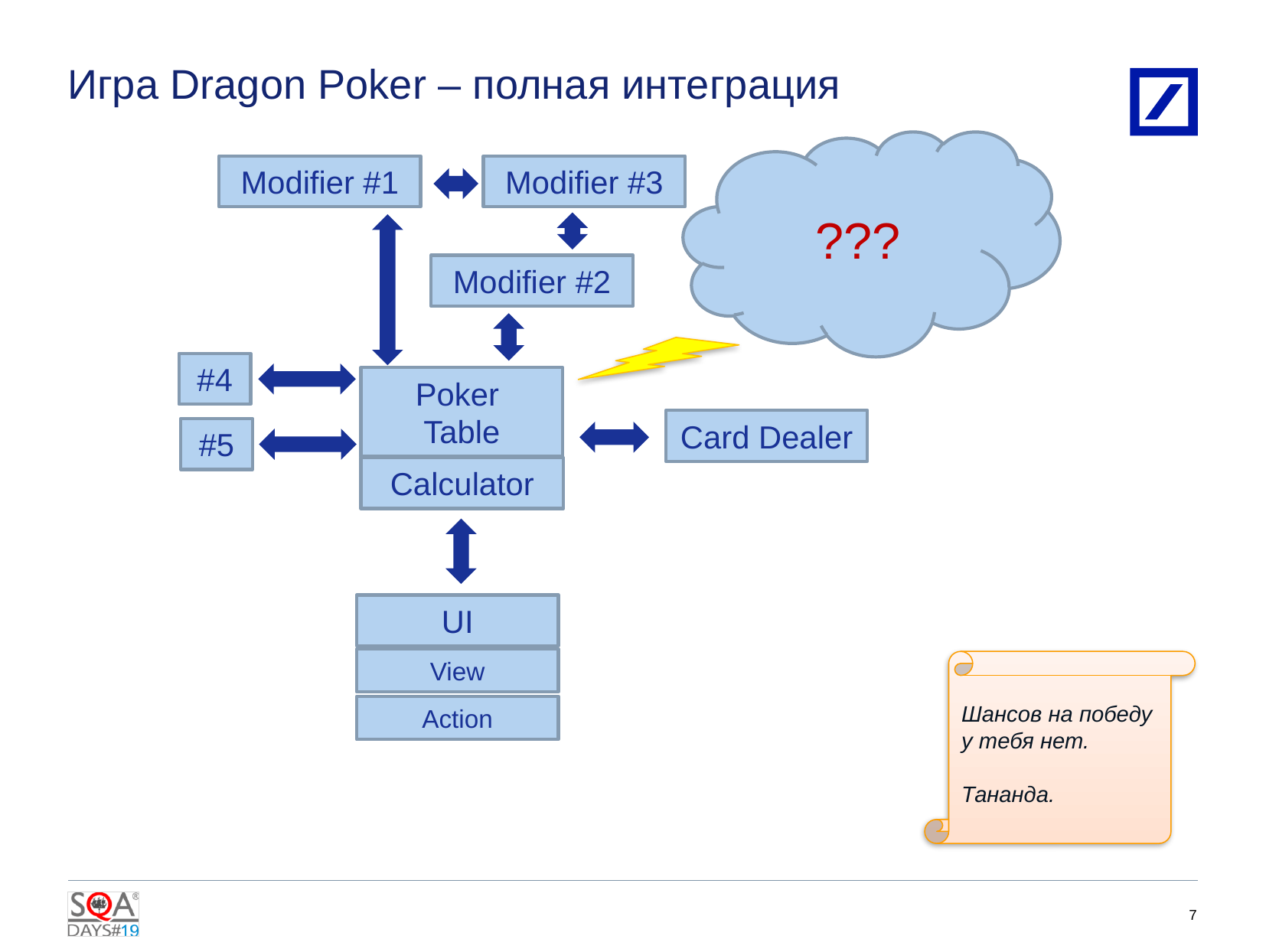

# Игра Dragon Poker – полная интеграция
???
Modifier #1
Modifier #3

Modifier #2

#4

Poker
Table
Calculator
Card Dealer
#5

UI
View
Action
Шансов на победу у тебя нет.
Тананда.
7
4/11/2016
2010 DB Blue template